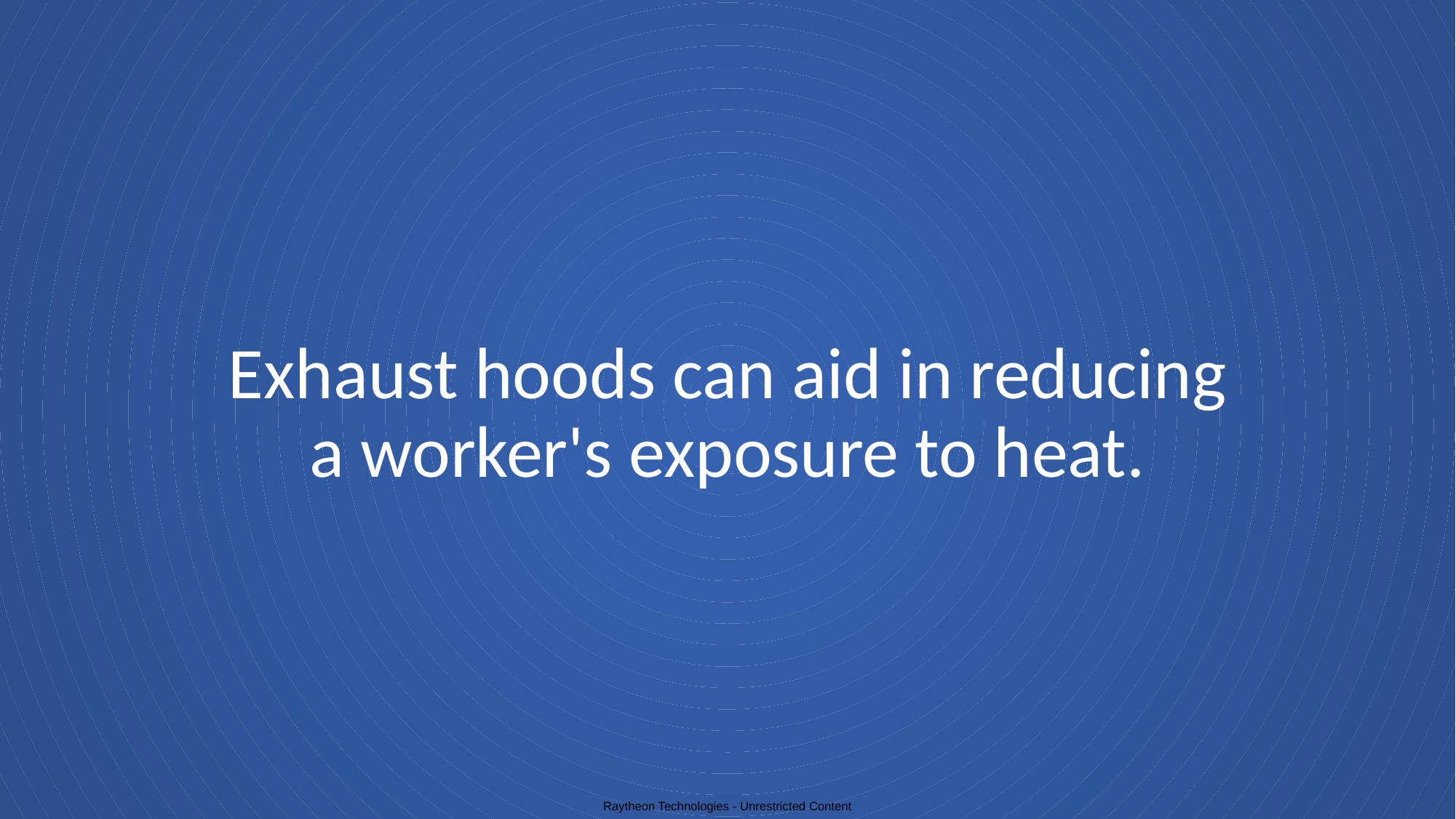

# Exhaust hoods can aid in reducing a worker's exposure to heat.
Raytheon Technologies - Unrestricted Content